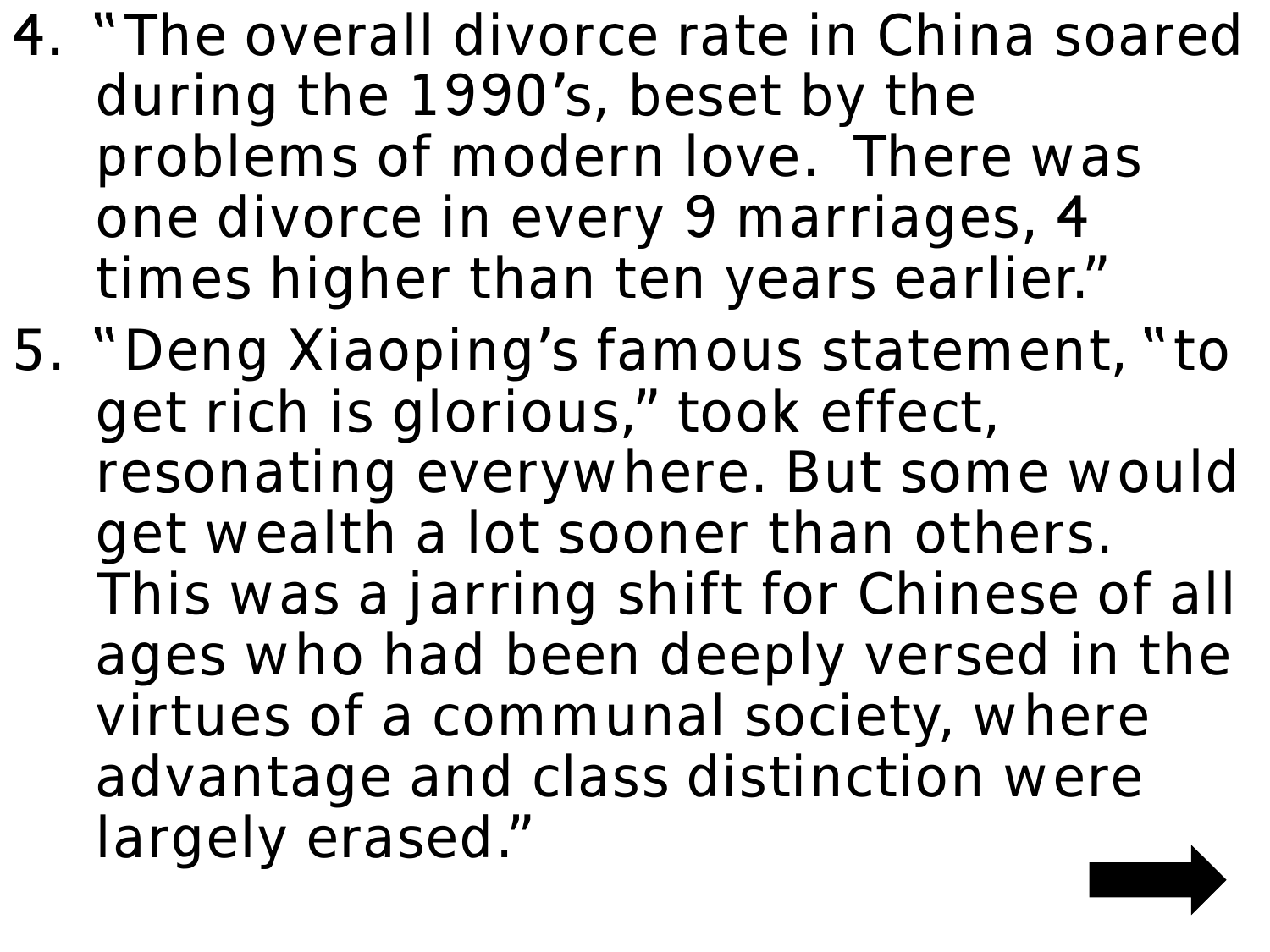

“The overall divorce rate in China soared during the 1990’s, beset by the problems of modern love.  There was one divorce in every 9 marriages, 4 times higher than ten years earlier.”
“Deng Xiaoping’s famous statement, “to get rich is glorious,” took effect, resonating everywhere. But some would get wealth a lot sooner than others.  This was a jarring shift for Chinese of all ages who had been deeply versed in the virtues of a communal society, where advantage and class distinction were largely erased.”